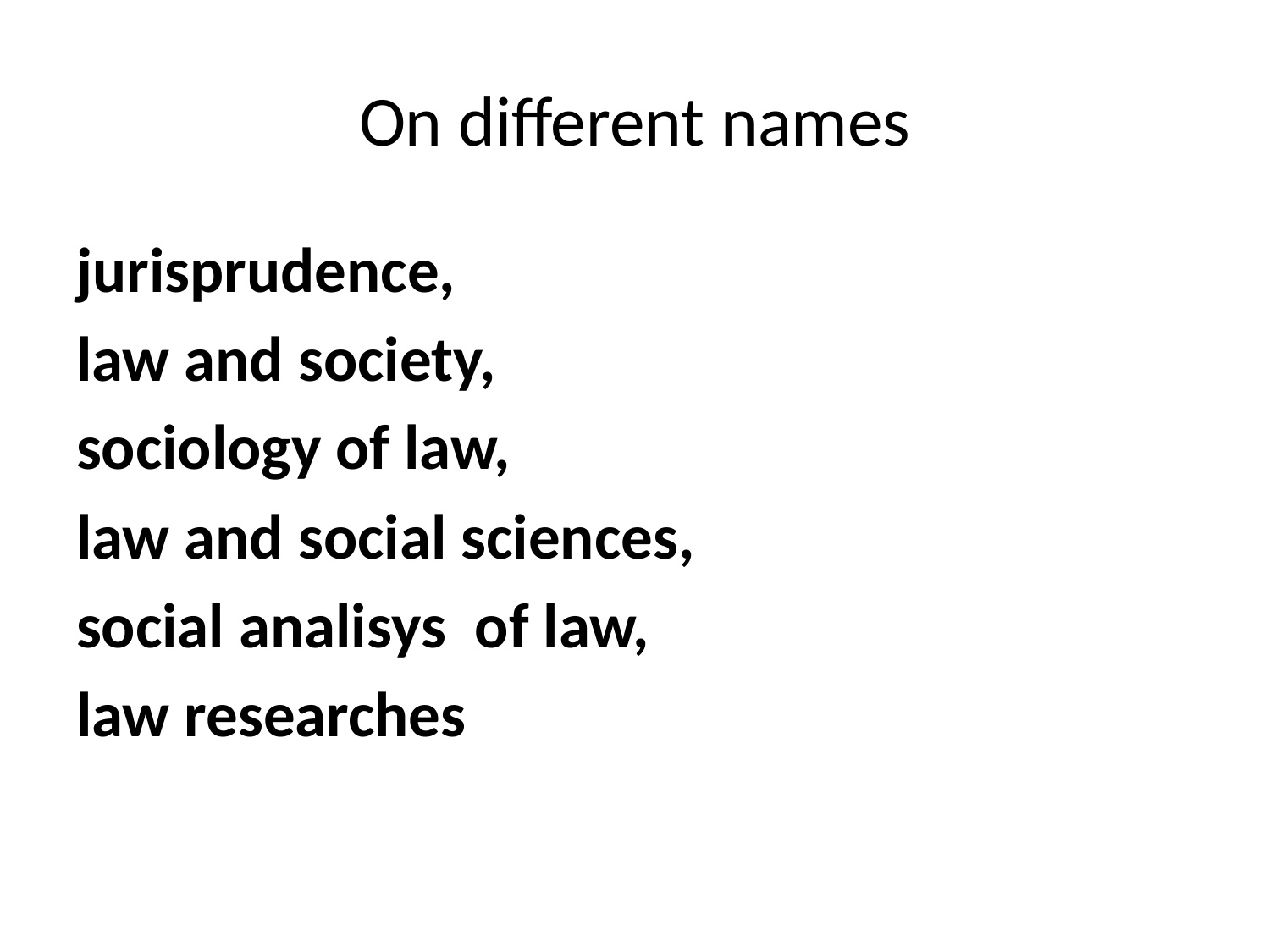

# On different names
jurisprudence,
law and society,
sociology of law,
law and social sciences,
social analisys  of law,
law researches